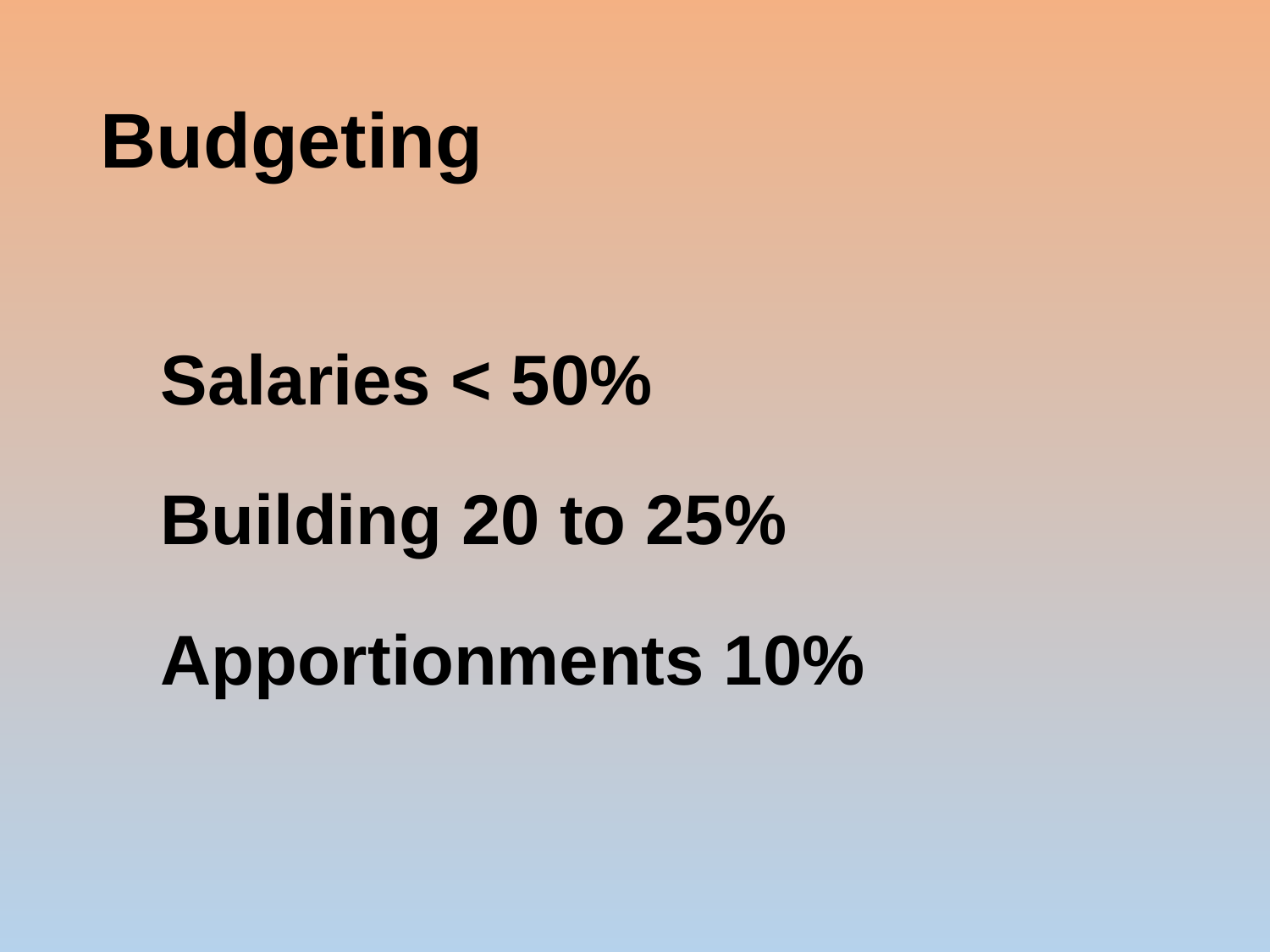

# Budgeting
Salaries < 50%
Building 20 to 25%
Apportionments 10%